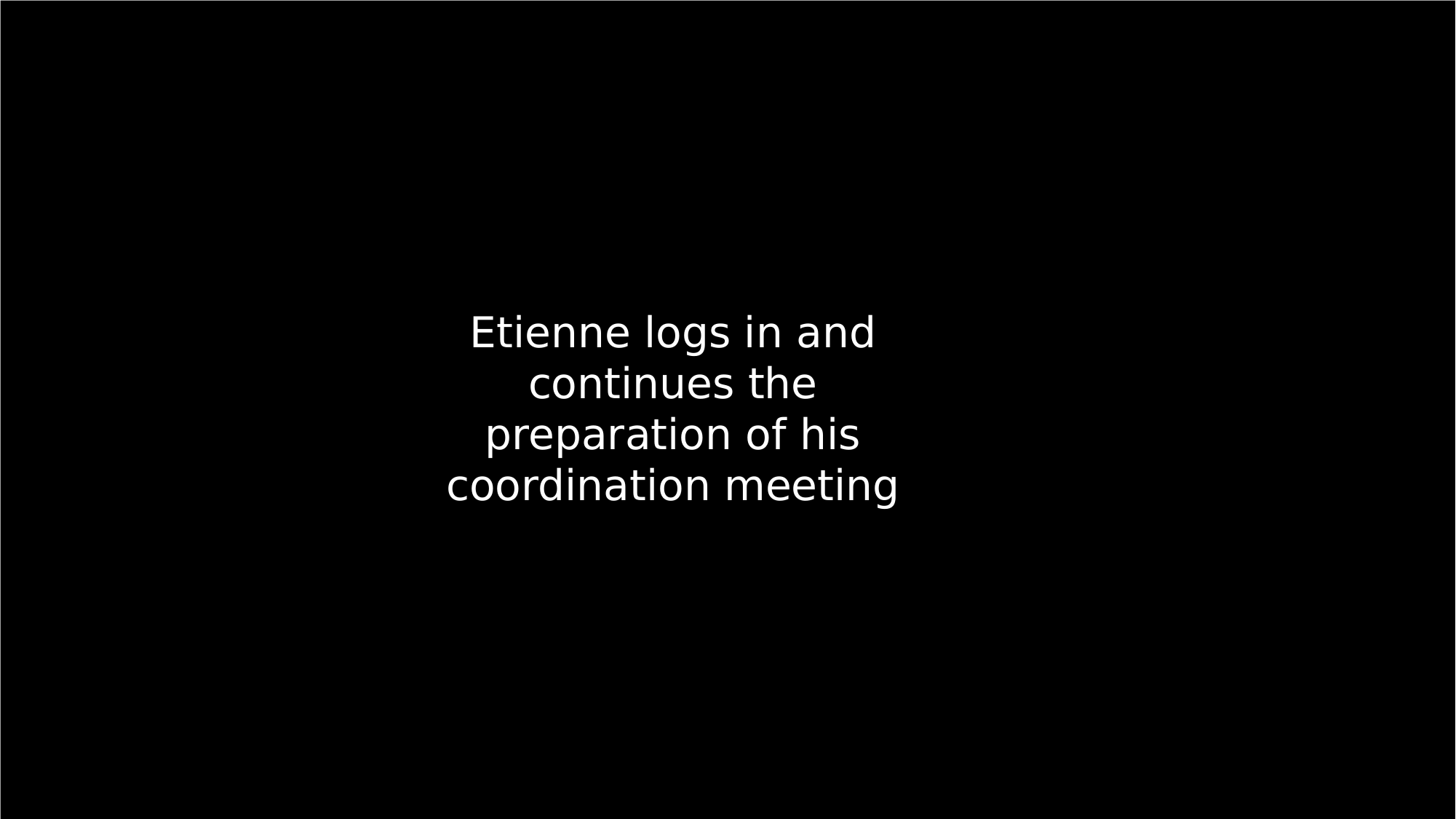

Etienne logs in and continues the preparation of his coordination meeting